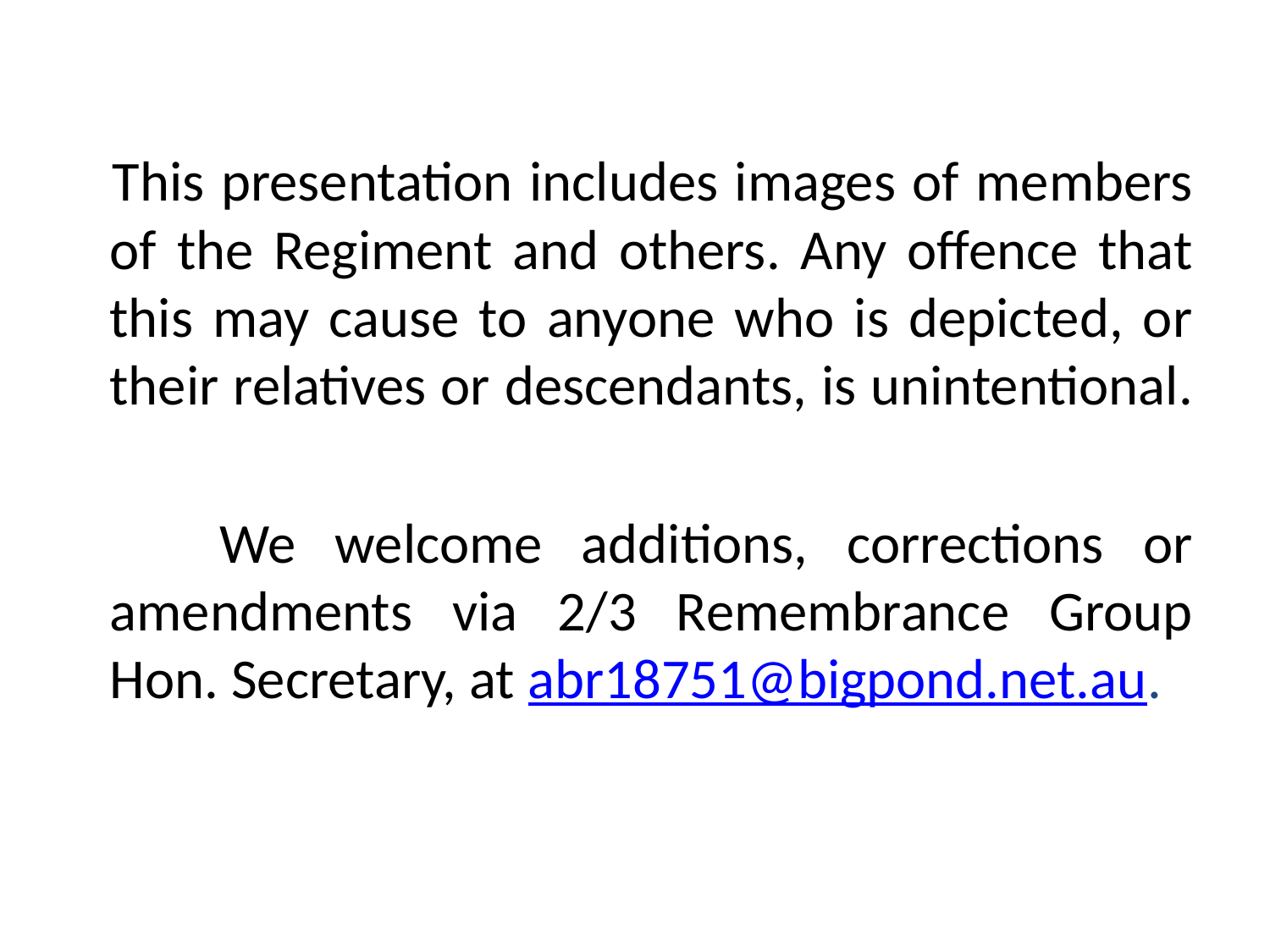

This presentation includes images of members of the Regiment and others. Any offence that this may cause to anyone who is depicted, or their relatives or descendants, is unintentional.

    We welcome additions, corrections or amendments via 2/3 Remembrance Group Hon. Secretary, at abr18751@bigpond.net.au.